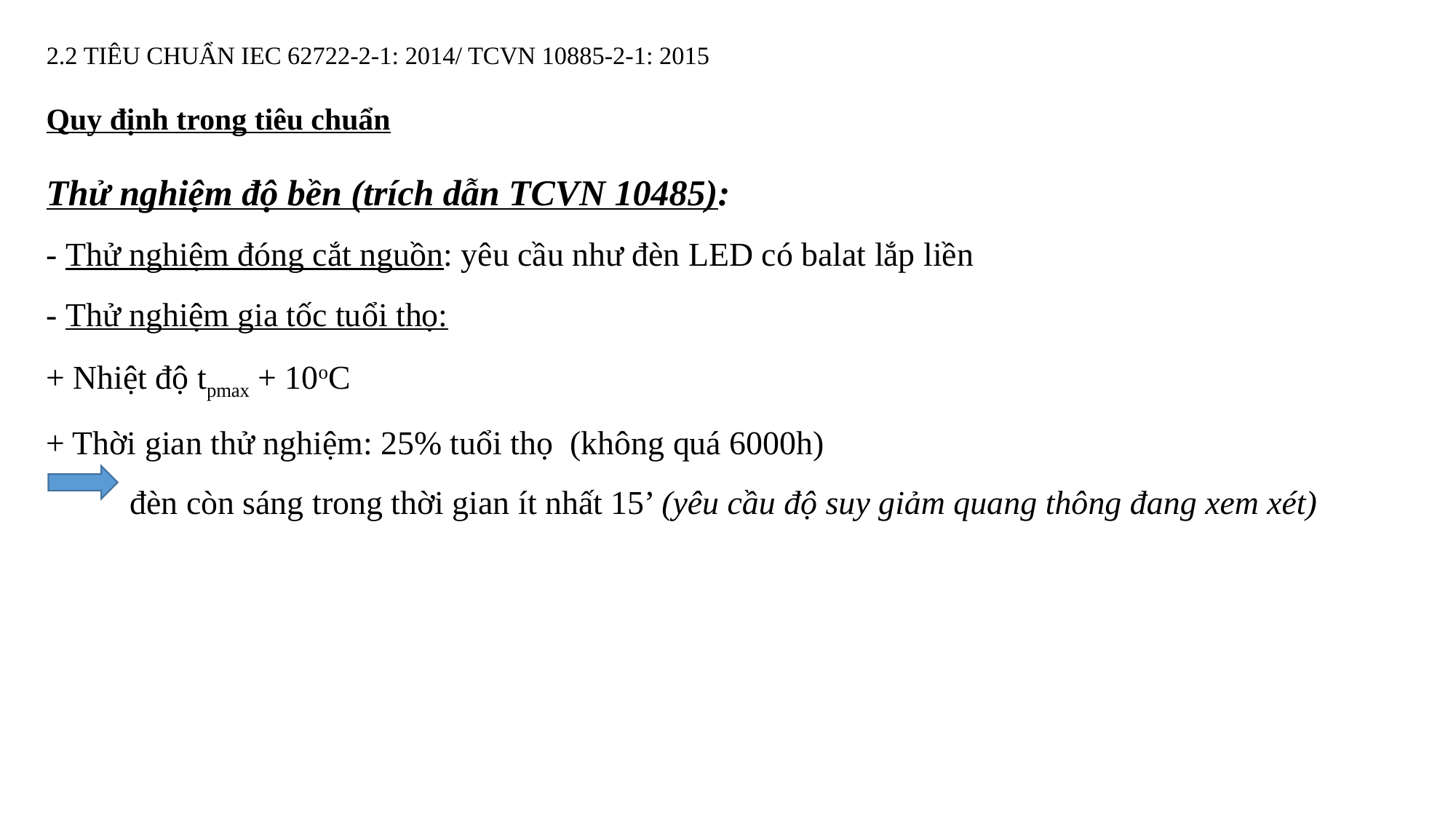

# 2.2 TIÊU CHUẨN IEC 62722-2-1: 2014/ TCVN 10885-2-1: 2015
Quy định trong tiêu chuẩn
Thử nghiệm độ bền (trích dẫn TCVN 10485):
- Thử nghiệm đóng cắt nguồn: yêu cầu như đèn LED có balat lắp liền
- Thử nghiệm gia tốc tuổi thọ:
+ Nhiệt độ tpmax + 10oC
+ Thời gian thử nghiệm: 25% tuổi thọ  (không quá 6000h)
          đèn còn sáng trong thời gian ít nhất 15’ (yêu cầu độ suy giảm quang thông đang xem xét)